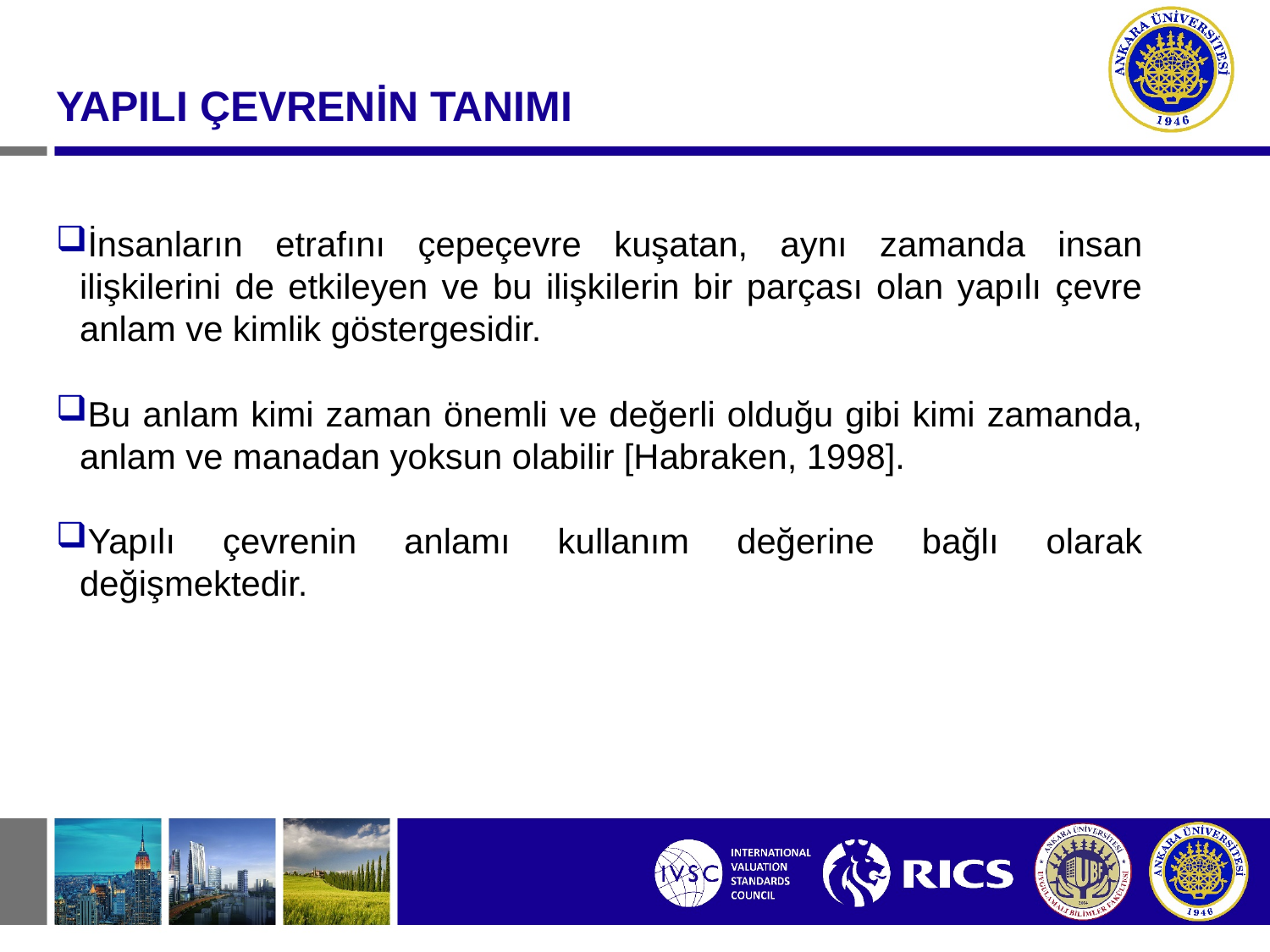

#
YAPILI ÇEVRENİN TANIMI

İnsanların etrafını çepeçevre kuşatan, aynı zamanda insan ilişkilerini de etkileyen ve bu ilişkilerin bir parçası olan yapılı çevre anlam ve kimlik göstergesidir.

Bu anlam kimi zaman önemli ve değerli olduğu gibi kimi zamanda, anlam ve manadan yoksun olabilir [Habraken, 1998].

Yapılı çevrenin anlamı kullanım değerine bağlı olarak değişmektedir.